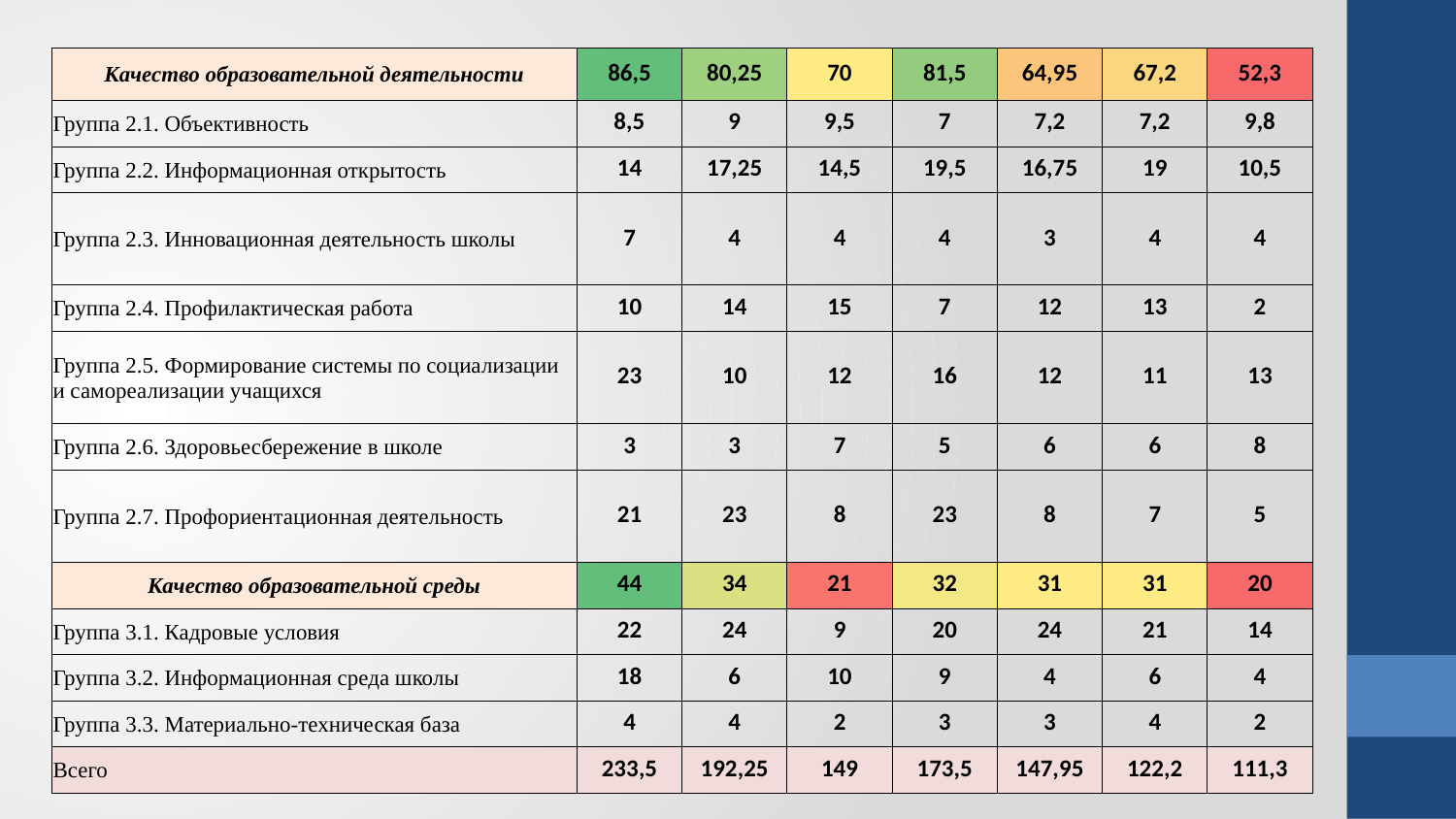

| Качество образовательной деятельности | 86,5 | 80,25 | 70 | 81,5 | 64,95 | 67,2 | 52,3 |
| --- | --- | --- | --- | --- | --- | --- | --- |
| Группа 2.1. Объективность | 8,5 | 9 | 9,5 | 7 | 7,2 | 7,2 | 9,8 |
| Группа 2.2. Информационная открытость | 14 | 17,25 | 14,5 | 19,5 | 16,75 | 19 | 10,5 |
| Группа 2.3. Инновационная деятельность школы | 7 | 4 | 4 | 4 | 3 | 4 | 4 |
| Группа 2.4. Профилактическая работа | 10 | 14 | 15 | 7 | 12 | 13 | 2 |
| Группа 2.5. Формирование системы по социализации и самореализации учащихся | 23 | 10 | 12 | 16 | 12 | 11 | 13 |
| Группа 2.6. Здоровьесбережение в школе | 3 | 3 | 7 | 5 | 6 | 6 | 8 |
| Группа 2.7. Профориентационная деятельность | 21 | 23 | 8 | 23 | 8 | 7 | 5 |
| Качество образовательной среды | 44 | 34 | 21 | 32 | 31 | 31 | 20 |
| Группа 3.1. Кадровые условия | 22 | 24 | 9 | 20 | 24 | 21 | 14 |
| Группа 3.2. Информационная среда школы | 18 | 6 | 10 | 9 | 4 | 6 | 4 |
| Группа 3.3. Материально-техническая база | 4 | 4 | 2 | 3 | 3 | 4 | 2 |
| Всего | 233,5 | 192,25 | 149 | 173,5 | 147,95 | 122,2 | 111,3 |